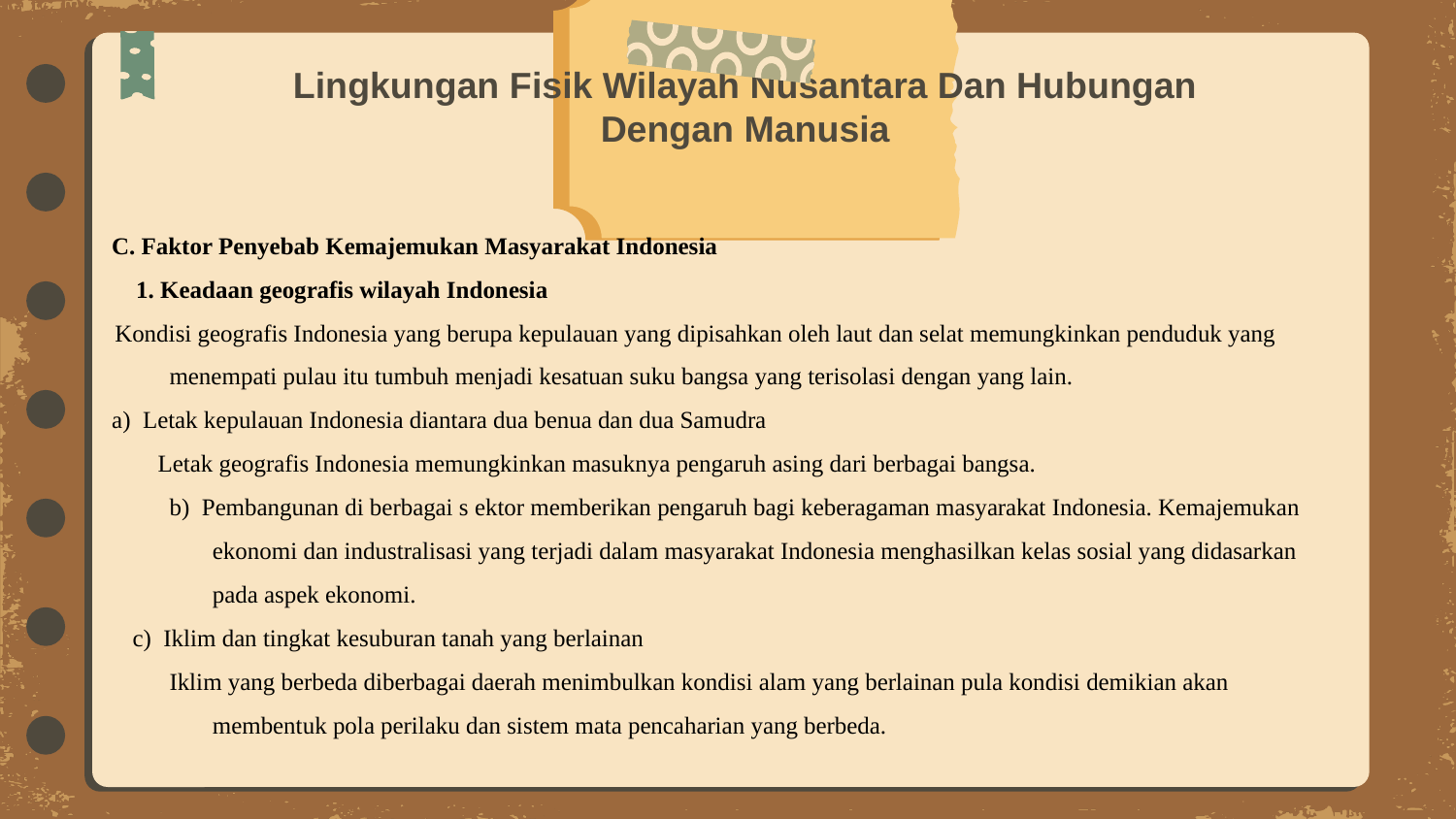

# Lingkungan Fisik Wilayah Nusantara Dan Hubungan Dengan Manusia
C. Faktor Penyebab Kemajemukan Masyarakat Indonesia
    1. Keadaan geografis wilayah Indonesia
Kondisi geografis Indonesia yang berupa kepulauan yang dipisahkan oleh laut dan selat memungkinkan penduduk yang menempati pulau itu tumbuh menjadi kesatuan suku bangsa yang terisolasi dengan yang lain.
  Letak kepulauan Indonesia diantara dua benua dan dua Samudra
Letak geografis Indonesia memungkinkan masuknya pengaruh asing dari berbagai bangsa.
b)  Pembangunan di berbagai s ektor memberikan pengaruh bagi keberagaman masyarakat Indonesia. Kemajemukan ekonomi dan industralisasi yang terjadi dalam masyarakat Indonesia menghasilkan kelas sosial yang didasarkan pada aspek ekonomi.
 c)  Iklim dan tingkat kesuburan tanah yang berlainan
Iklim yang berbeda diberbagai daerah menimbulkan kondisi alam yang berlainan pula kondisi demikian akan membentuk pola perilaku dan sistem mata pencaharian yang berbeda.